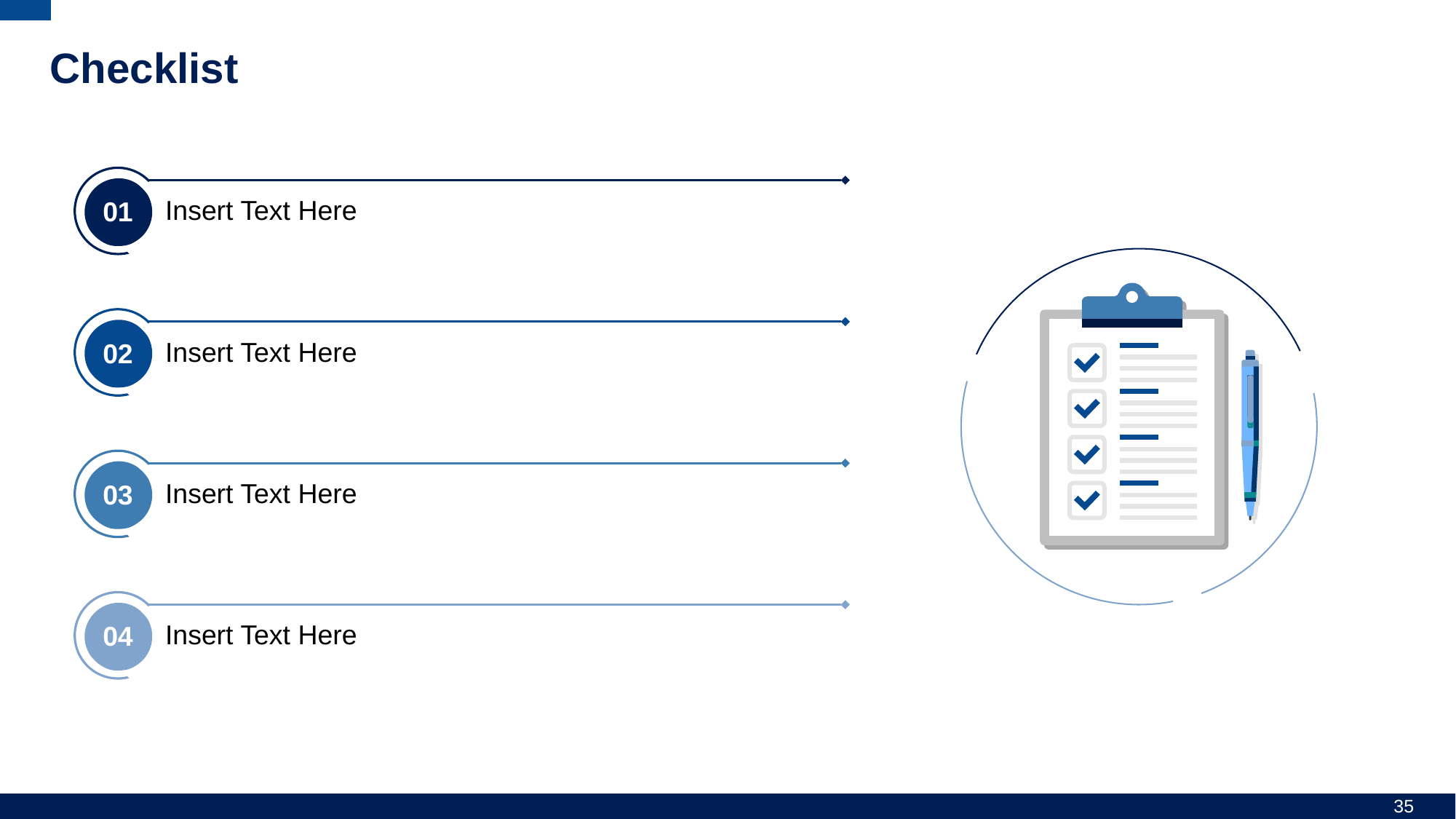

# Checklist

01

Insert Text Here

02

Insert Text Here

03

Insert Text Here

04

Insert Text Here
35